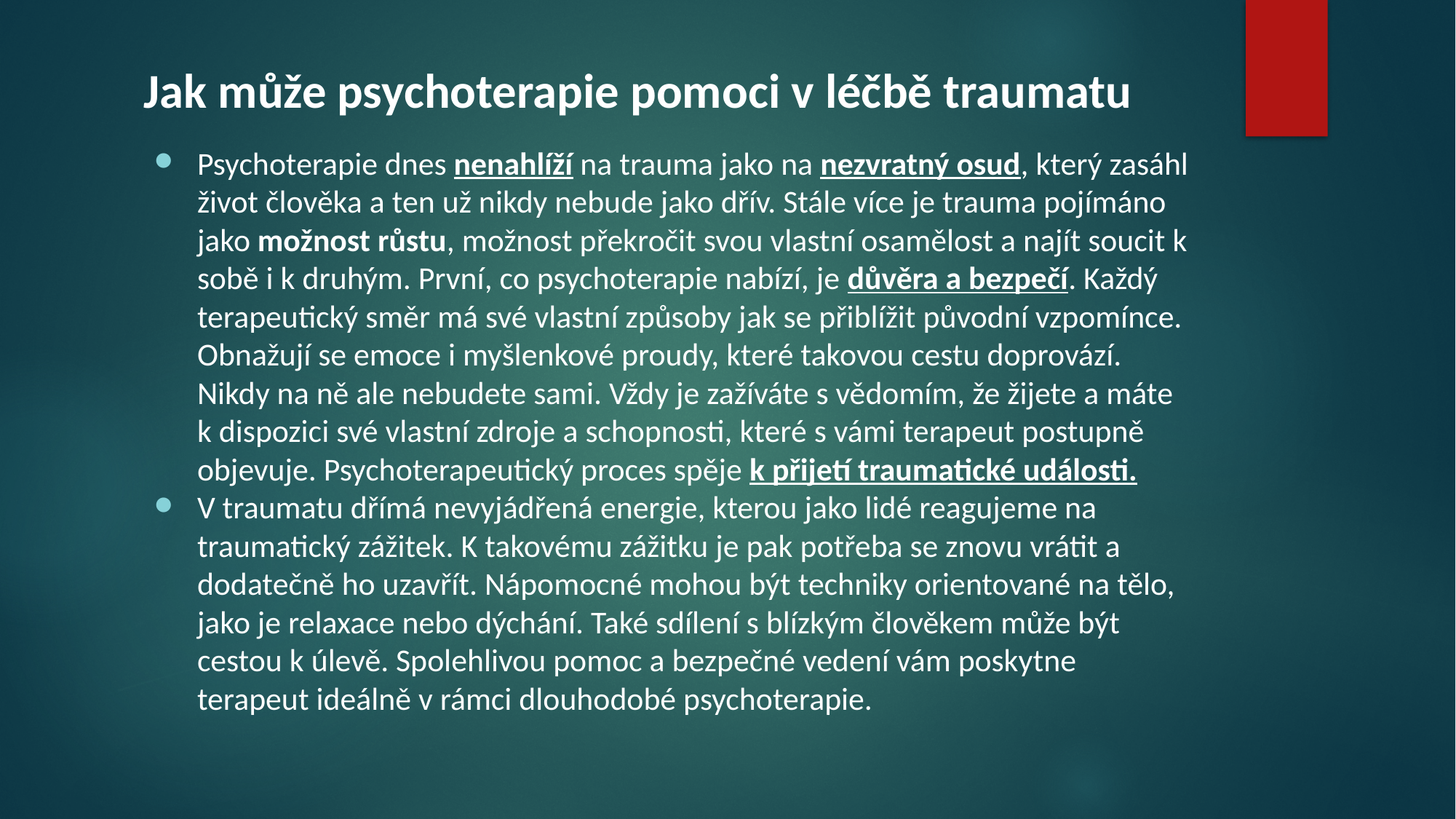

# Jak může psychoterapie pomoci v léčbě traumatu
Psychoterapie dnes nenahlíží na trauma jako na nezvratný osud, který zasáhl život člověka a ten už nikdy nebude jako dřív. Stále více je trauma pojímáno jako možnost růstu, možnost překročit svou vlastní osamělost a najít soucit k sobě i k druhým. První, co psychoterapie nabízí, je důvěra a bezpečí. Každý terapeutický směr má své vlastní způsoby jak se přiblížit původní vzpomínce. Obnažují se emoce i myšlenkové proudy, které takovou cestu doprovází. Nikdy na ně ale nebudete sami. Vždy je zažíváte s vědomím, že žijete a máte k dispozici své vlastní zdroje a schopnosti, které s vámi terapeut postupně objevuje. Psychoterapeutický proces spěje k přijetí traumatické události.
V traumatu dřímá nevyjádřená energie, kterou jako lidé reagujeme na traumatický zážitek. K takovému zážitku je pak potřeba se znovu vrátit a dodatečně ho uzavřít. Nápomocné mohou být techniky orientované na tělo, jako je relaxace nebo dýchání. Také sdílení s blízkým člověkem může být cestou k úlevě. Spolehlivou pomoc a bezpečné vedení vám poskytne terapeut ideálně v rámci dlouhodobé psychoterapie.